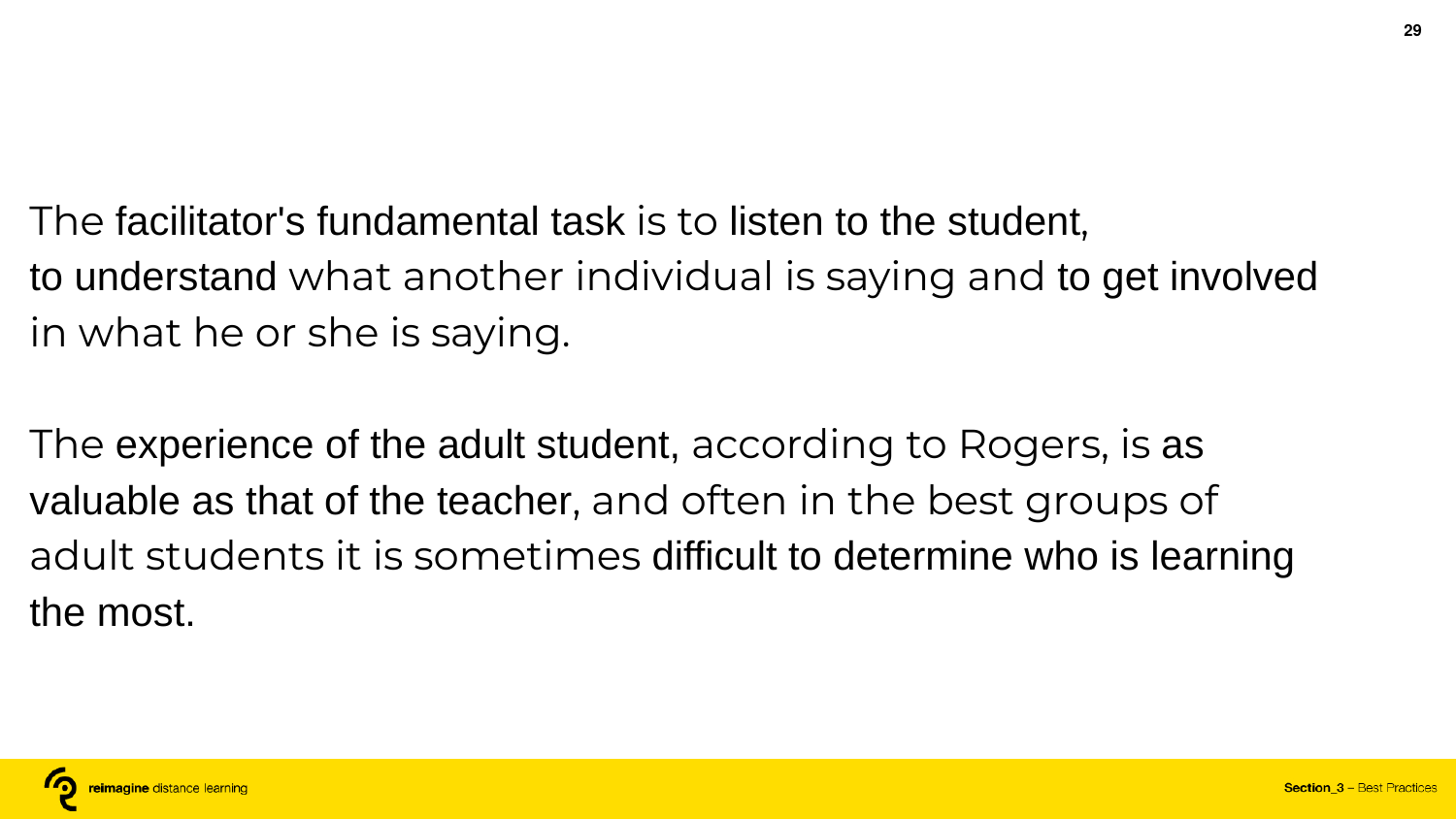

29
The facilitator's fundamental task is to listen to the student,
to understand what another individual is saying and to get involved in what he or she is saying.

The experience of the adult student, according to Rogers, is as valuable as that of the teacher, and often in the best groups of adult students it is sometimes difficult to determine who is learning the most.